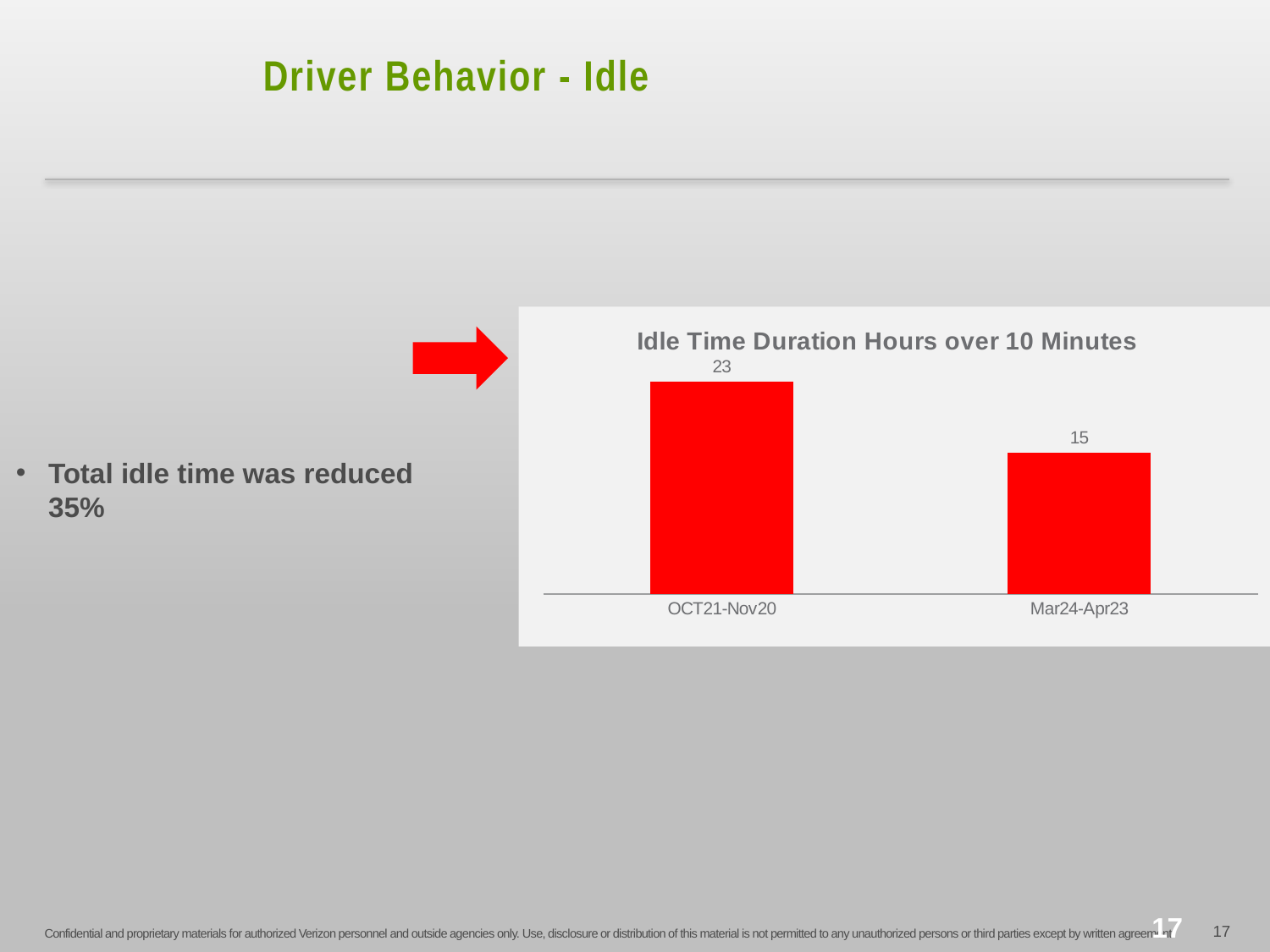

# Driver Behavior - Idle

Total idle time was reduced 35%

### Chart: Idle Time Duration Hours over 10 Minutes

| Category | Idle Time ( hours) |
|---|---|
| OCT21-Nov20 | 23.18 |
| Mar24-Apr23 | 15.43 |
17